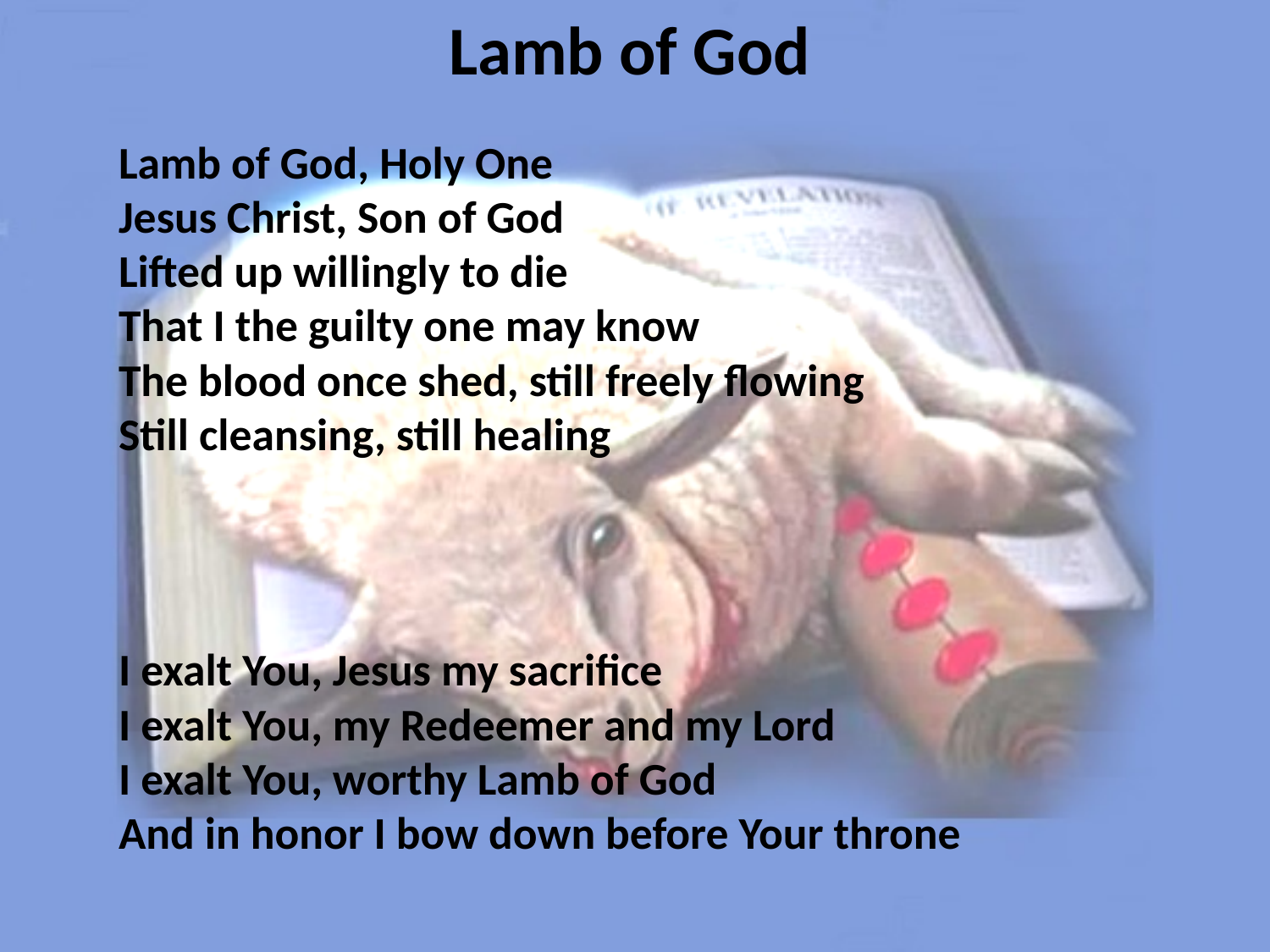

# Lamb of God
Lamb of God, Holy One
Jesus Christ, Son of God
Lifted up willingly to die
That I the guilty one may know
The blood once shed, still freely flowing
Still cleansing, still healing

I exalt You, Jesus my sacrifice
I exalt You, my Redeemer and my Lord
I exalt You, worthy Lamb of God
And in honor I bow down before Your throne